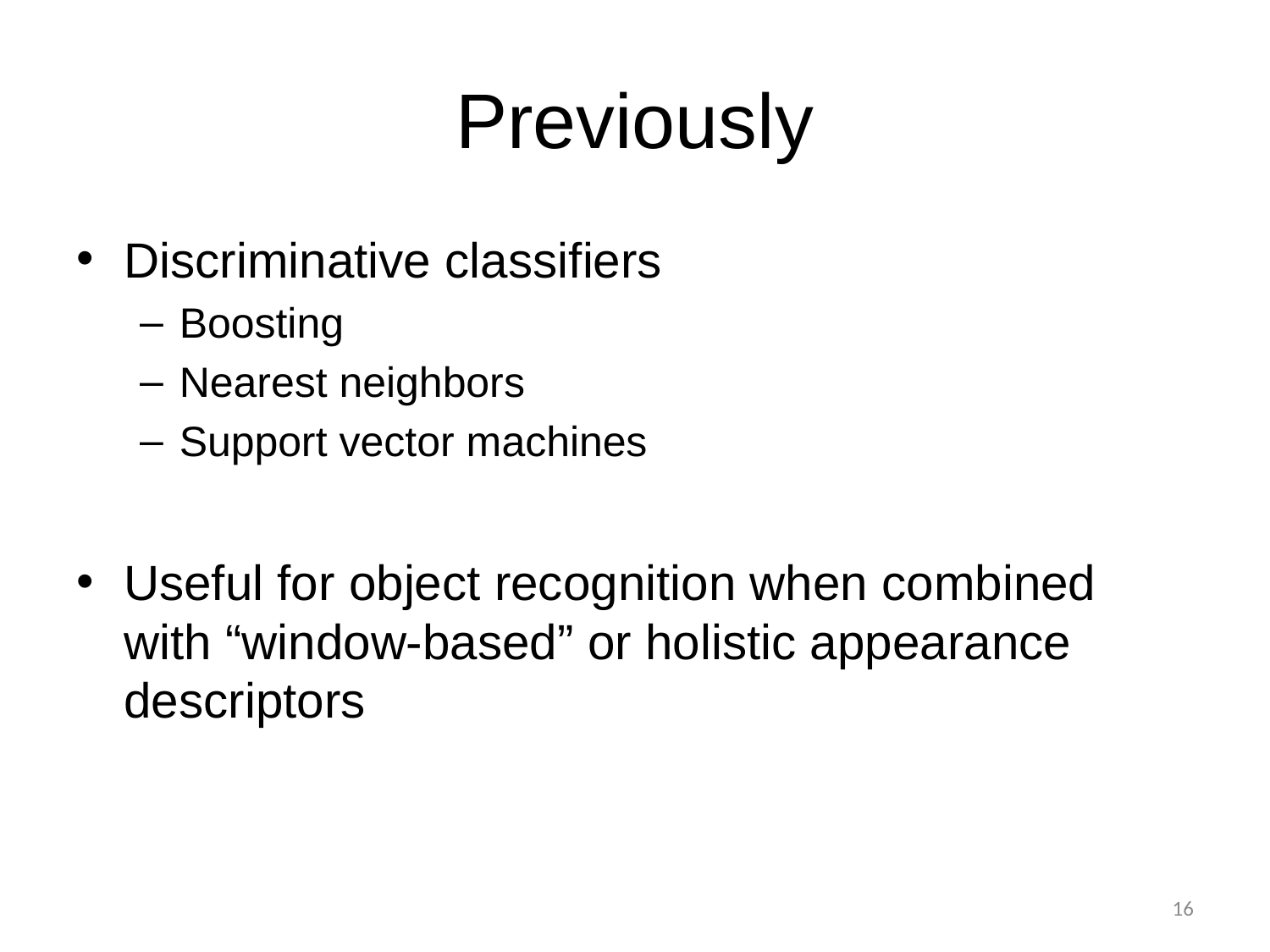

# Previously
Discriminative classifiers
Boosting
Nearest neighbors
Support vector machines

Useful for object recognition when combined with “window-based” or holistic appearance descriptors
16